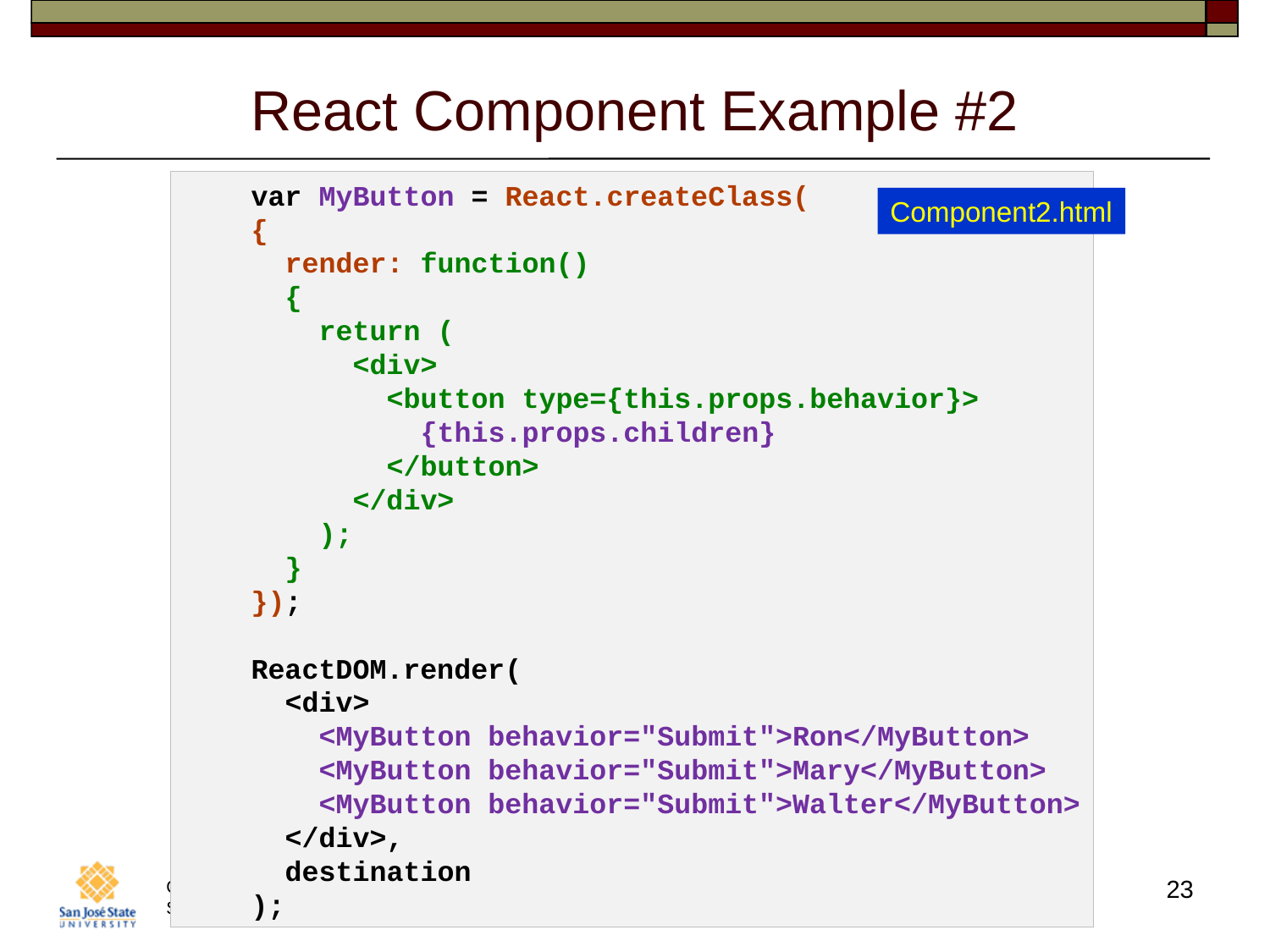

# React Component Example #2
    var MyButton = React.createClass(
    {
      render: function()
      {
        return (
          <div>
            <button type={this.props.behavior}>
              {this.props.children}
            </button>
          </div>
        );
      }
    });
    ReactDOM.render(
      <div>
        <MyButton behavior="Submit">Ron</MyButton>
        <MyButton behavior="Submit">Mary</MyButton>
        <MyButton behavior="Submit">Walter</MyButton>
      </div>,
      destination
    );
Component2.html
23